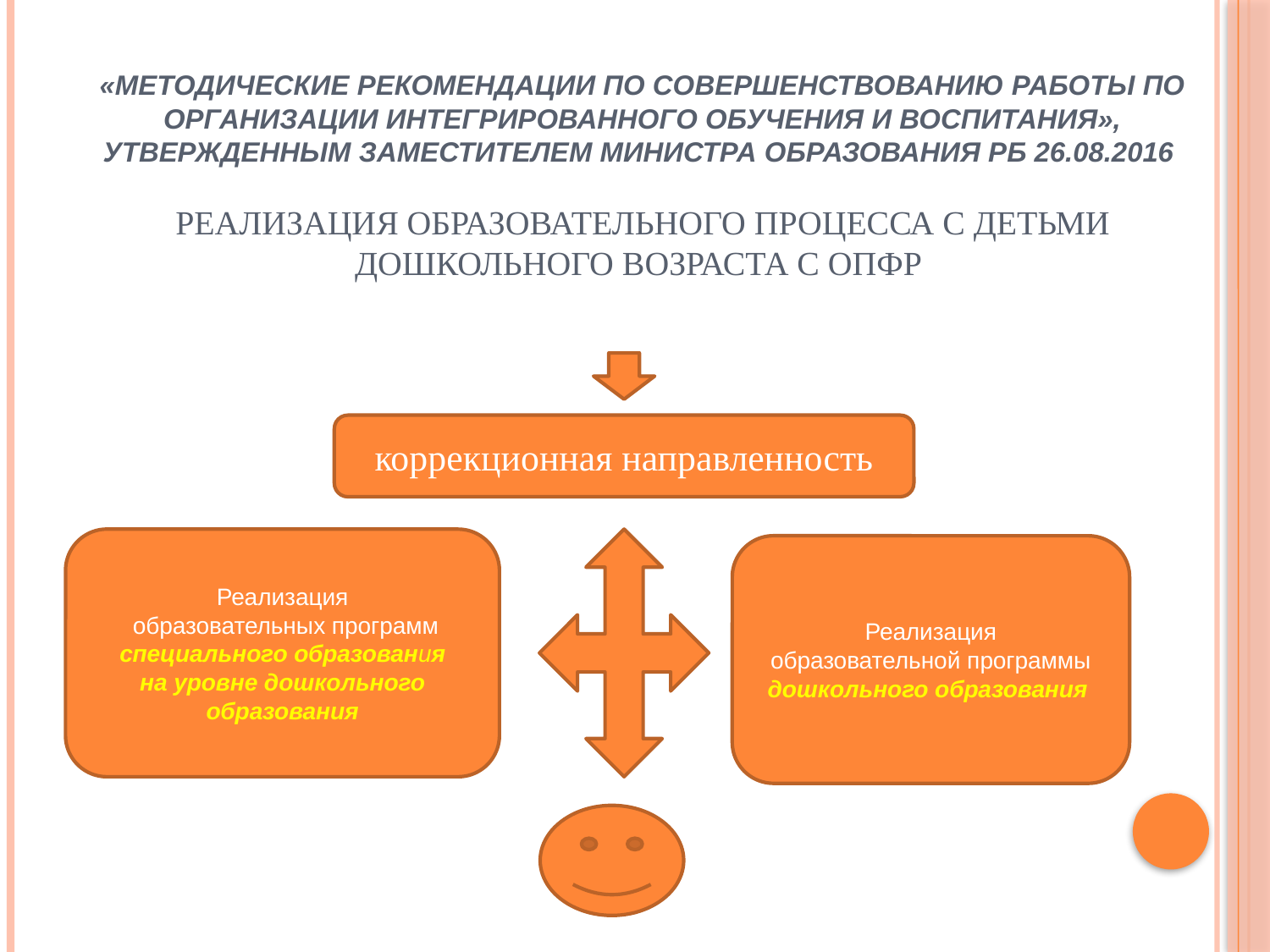

# «Методические рекомендации по совершенствованию работы по организации интегрированного обучения и воспитания», утвержденным заместителем Министра образования РБ 26.08.2016 Реализация образовательного процесса с детьми дошкольного возраста с ОПФР

коррекционная направленность
Реализация
 образовательных программ специального образования
на уровне дошкольного образования

Реализация
образовательной программы дошкольного образования